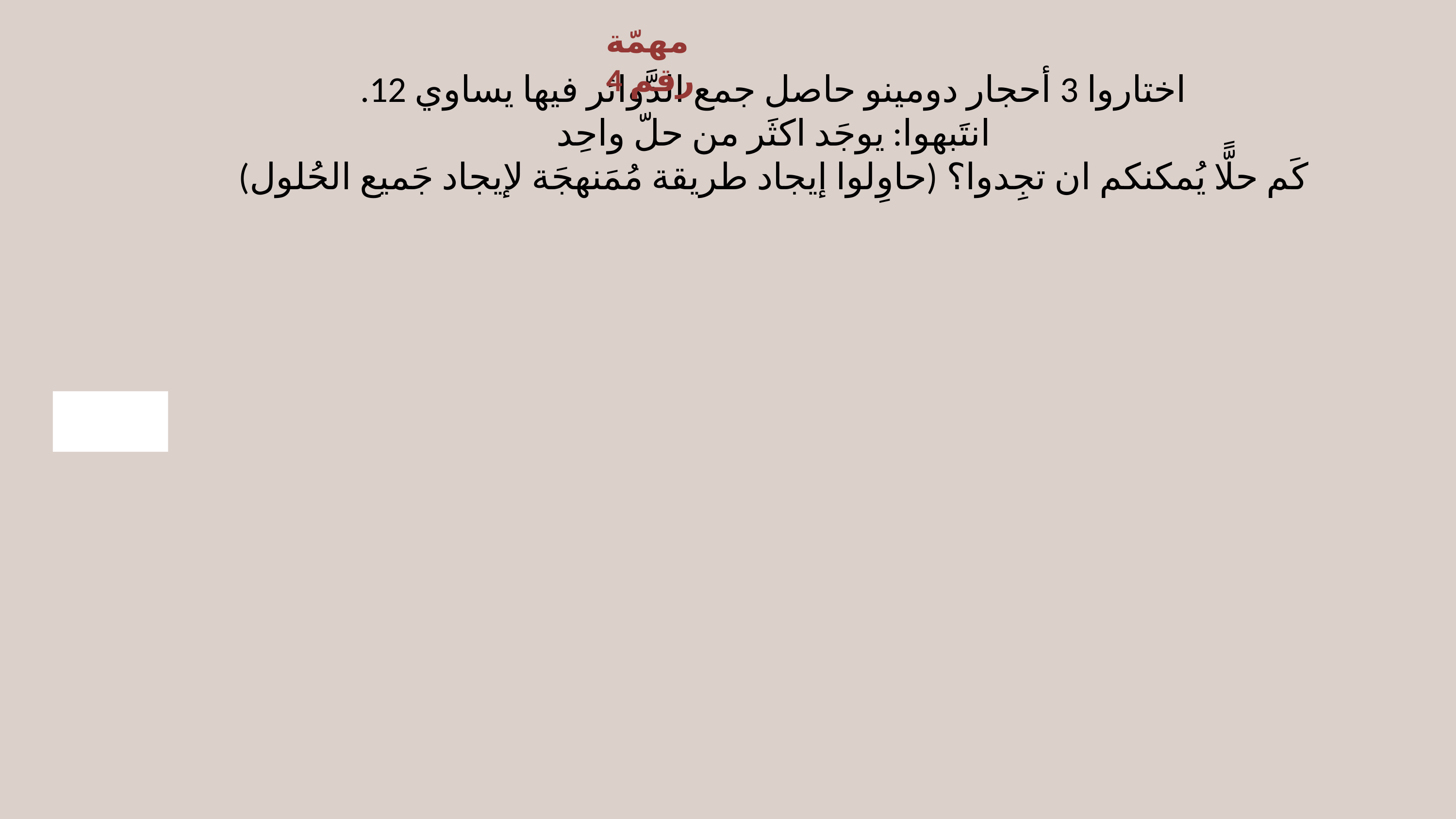

مهمّة رقم 4
اختاروا 3 أحجار دومينو حاصل جمع الدَّوائر فيها يساوي 12.
انتَبهوا: يوجَد اكثَر من حلّ واحِد
كَم حلًّا يُمكنكم ان تجِدوا؟ (حاوِلوا إيجاد طريقة مُمَنهجَة لإيجاد جَميع الحُلول)